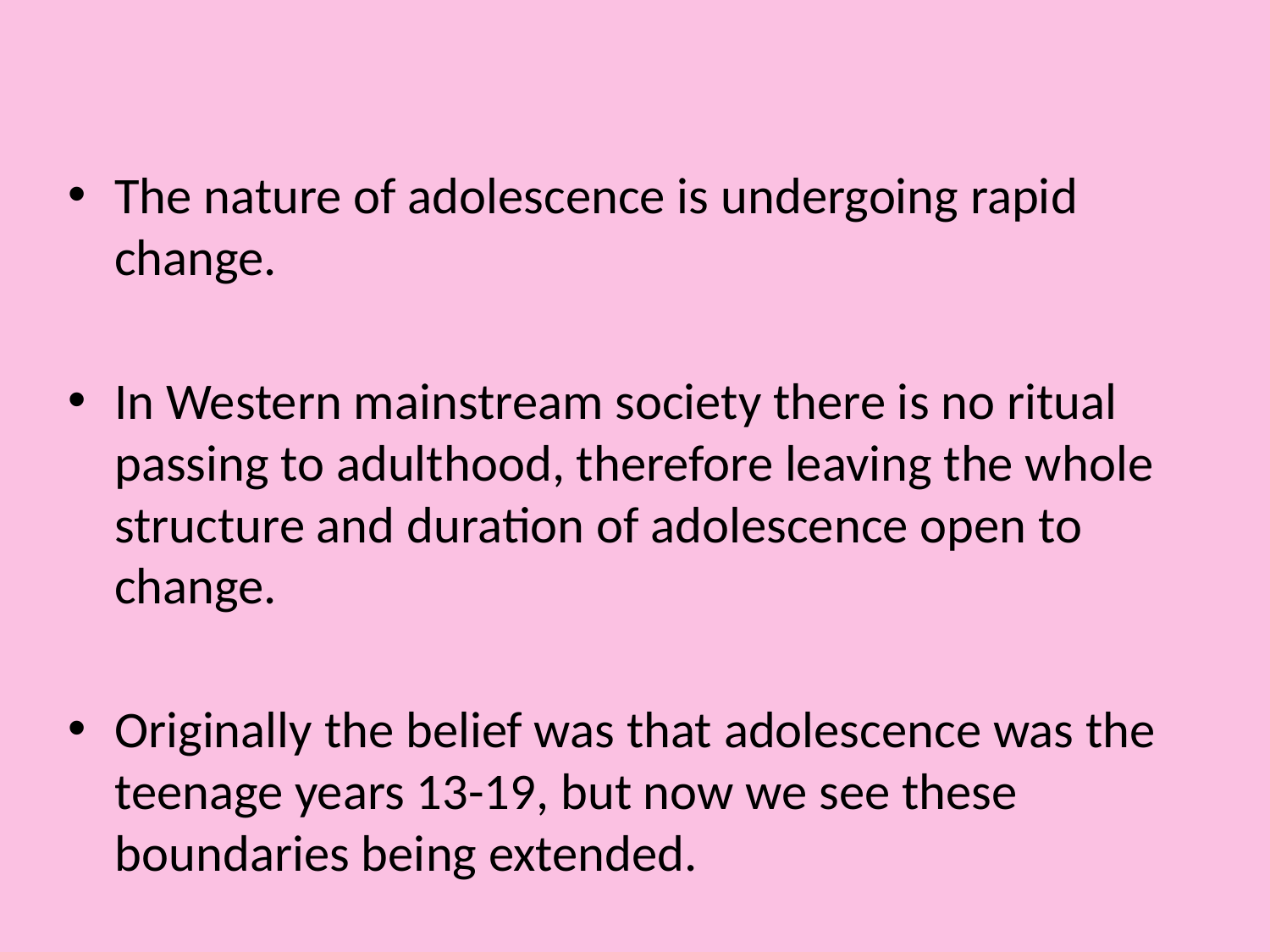

The nature of adolescence is undergoing rapid change.

In Western mainstream society there is no ritual passing to adulthood, therefore leaving the whole structure and duration of adolescence open to change.

Originally the belief was that adolescence was the teenage years 13-19, but now we see these boundaries being extended.